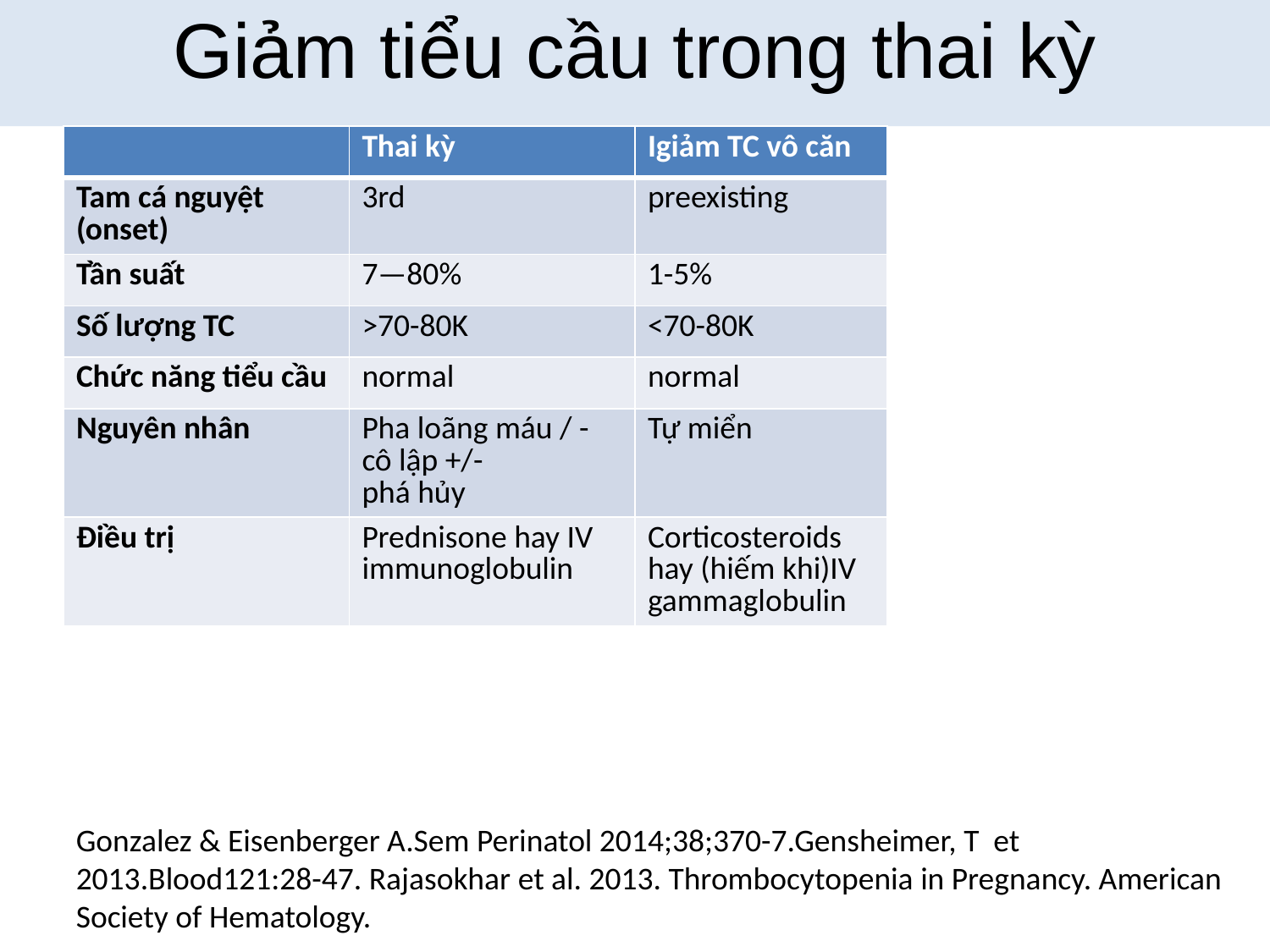

# Giảm tiểu cầu trong thai kỳ
|  | Thai kỳ | Igiảm TC vô căn |
| --- | --- | --- |
| Tam cá nguyệt (onset) | 3rd | preexisting |
| Tần suất | 7—80% | 1-5% |
| Số lượng TC | >70-80K | <70-80K |
| Chức năng tiểu cầu | normal | normal |
| Nguyên nhân | Pha loãng máu / - cô lập +/- phá hủy | Tự miển |
| Điều trị | Prednisone hay IV immunoglobulin | Corticosteroids hay (hiếm khi)IV gammaglobulin |
Gonzalez & Eisenberger A.Sem Perinatol 2014;38;370-7.Gensheimer, T  et 2013.Blood121:28-47. Rajasokhar et al. 2013. Thrombocytopenia in Pregnancy. American Society of Hematology.